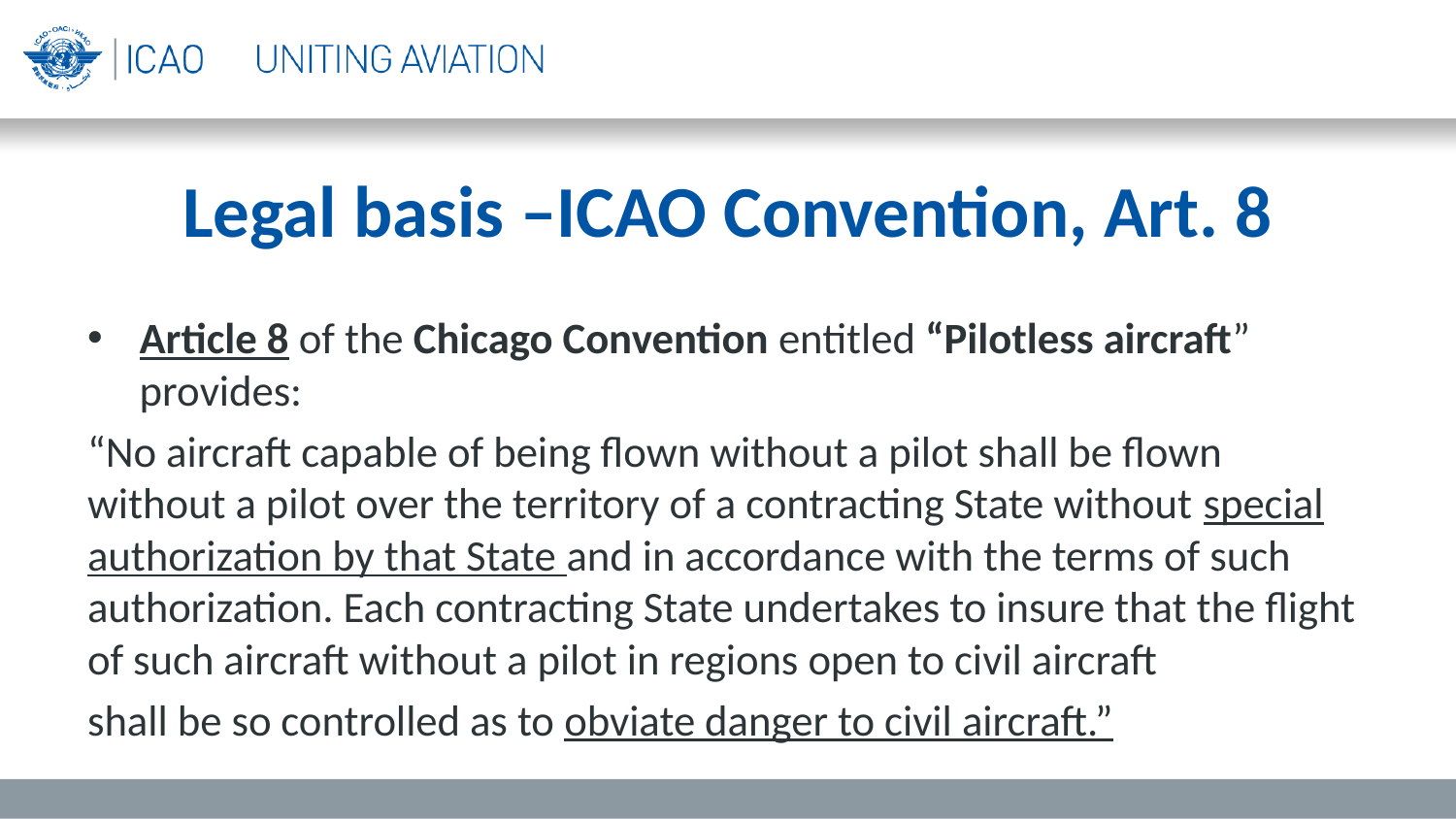

# Legal basis –ICAO Convention, Art. 8
Article 8 of the Chicago Convention entitled “Pilotless aircraft” provides:
“No aircraft capable of being flown without a pilot shall be flown without a pilot over the territory of a contracting State without special authorization by that State and in accordance with the terms of such authorization. Each contracting State undertakes to insure that the flight of such aircraft without a pilot in regions open to civil aircraft
shall be so controlled as to obviate danger to civil aircraft.”